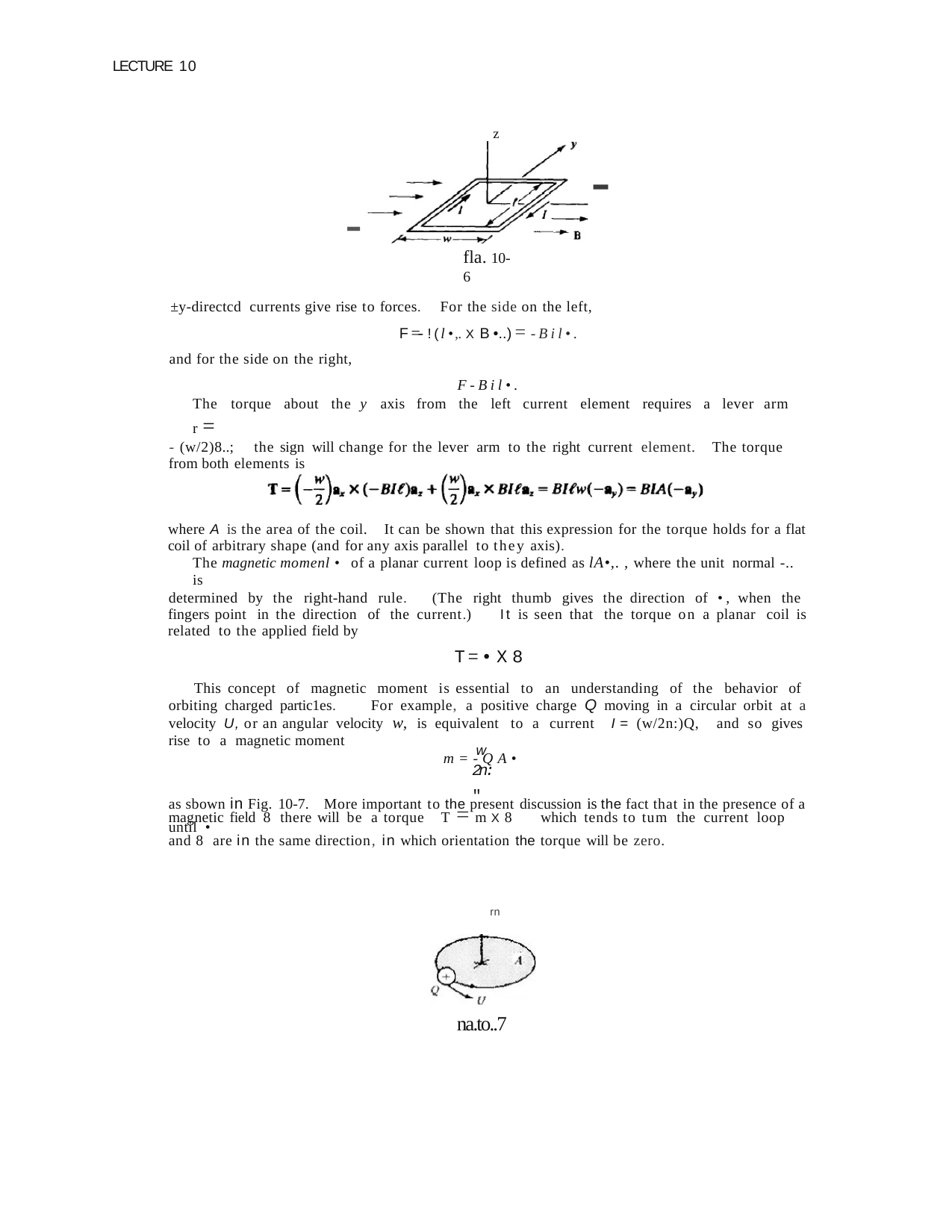

LECTURE 10
z

-
-
fla. 10-6
±y-directcd  currents give rise to forces.   For the side on the left,
F=- !(l•,. X B•..)= -Bil•.
and for the side on the right,

F-Bil•.
The   torque   about   the  y   axis   from   the   left   current   element   requires   a  lever  arm    r =
-(w/2)8..;   the sign  will change for the lever  arm  to the right  current  element.    The torque  from both elements is

where A is the area of the coil.    It can be shown that this expression for the torque holds for a flat coil of arbitrary shape (and for any axis parallel  to they axis).
The magnetic momenl •of a planar current loop is defined as lA•,. , where the unit  normal -.. is
determined  by  the  right-hand  rule.   (The  right  thumb  gives  the direction  of  •, when  the  fingers point  in the direction  of  the current.)    It is seen that  the torque on a planar  coil is related  to the applied field by
T=•X8

This concept  of  magnetic  moment  is essential  to  an  understanding  of  the  behavior  of  orbiting charged partic1es.   For example, a positive charge Q moving in a circular orbit at a velocity  U, or an angular  velocity  w,  is  equivalent   to  a  current    I= (w/2n:)Q,    and  so  gives  rise  to  a  magnetic moment
w
m=-QA•
2n:	"
as sbown in Fig. 10-7.    More important to the present discussion is the fact that in the presence of a magnetic field  8 there will  be  a torque    T = m X 8   which  tends to tum  the  current  loop until  •
and 8 are in the same direction, in which orientation the torque will be zero.
rn

na.to..7